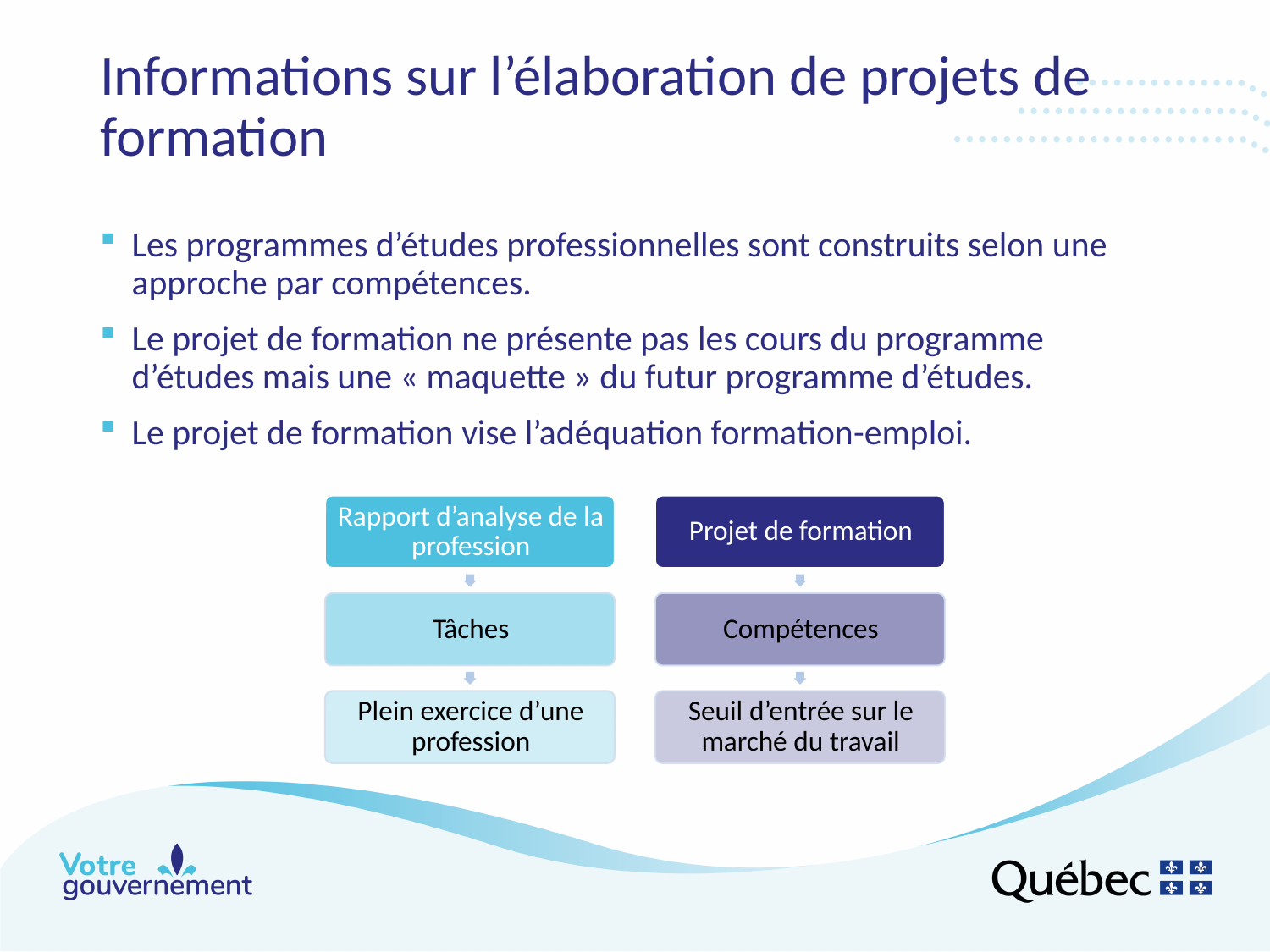

# Informations sur l’élaboration de projets de formation
Les programmes d’études professionnelles sont construits selon une approche par compétences.
Le projet de formation ne présente pas les cours du programme d’études mais une « maquette » du futur programme d’études.
Le projet de formation vise l’adéquation formation-emploi.

Rapport d’analyse de la profession
Tâches
Plein exercice d’une profession
Projet de formation
Compétences
Seuil d’entrée sur le marché du travail